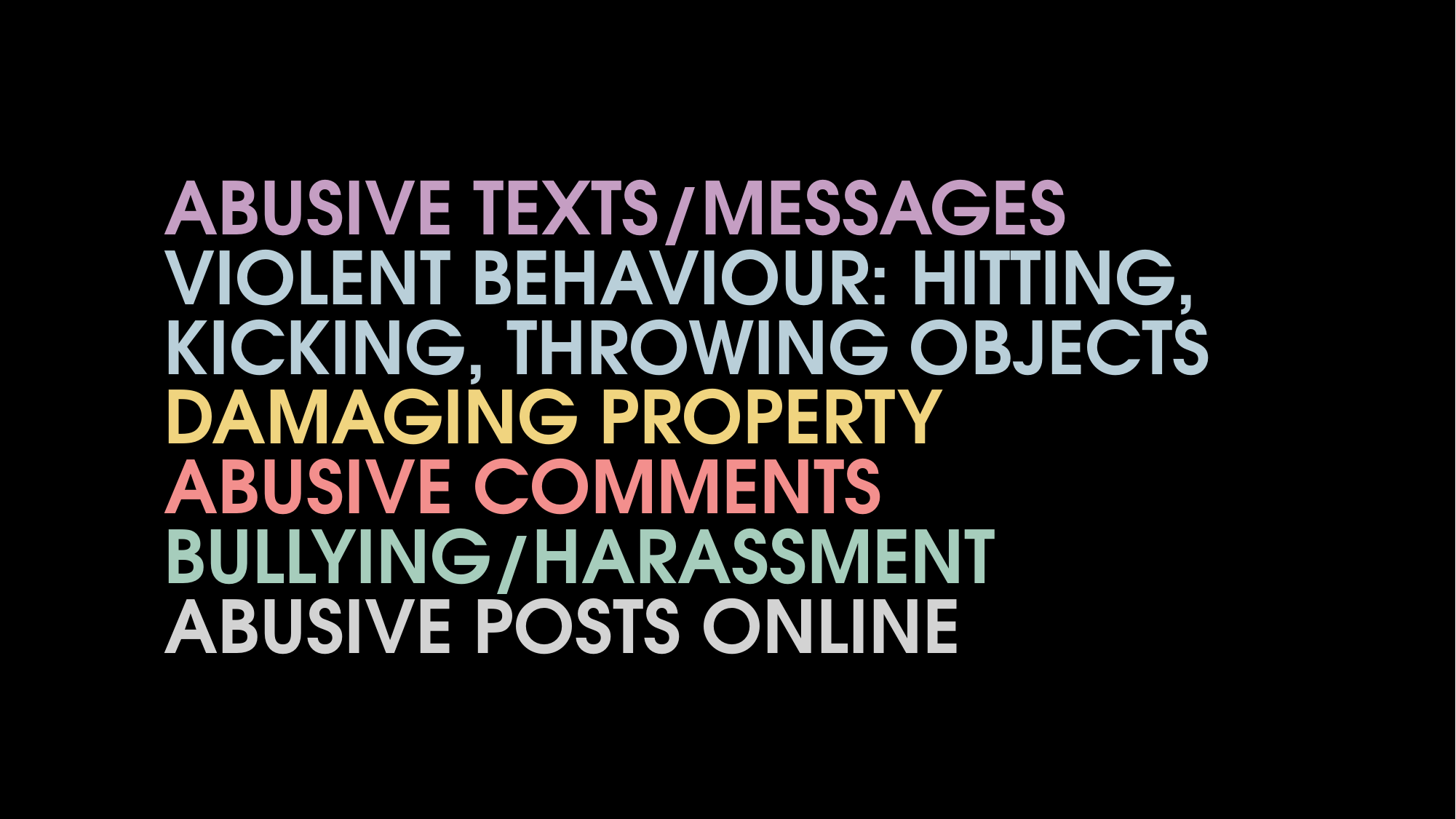

ABUSIVE TEXTS/MESSAGES
VIOLENT BEHAVIOUR: HITTING, KICKING, THROWING OBJECTS
DAMAGING PROPERTY
ABUSIVE COMMENTS
BULLYING/HARASSMENT
ABUSIVE POSTS ONLINE